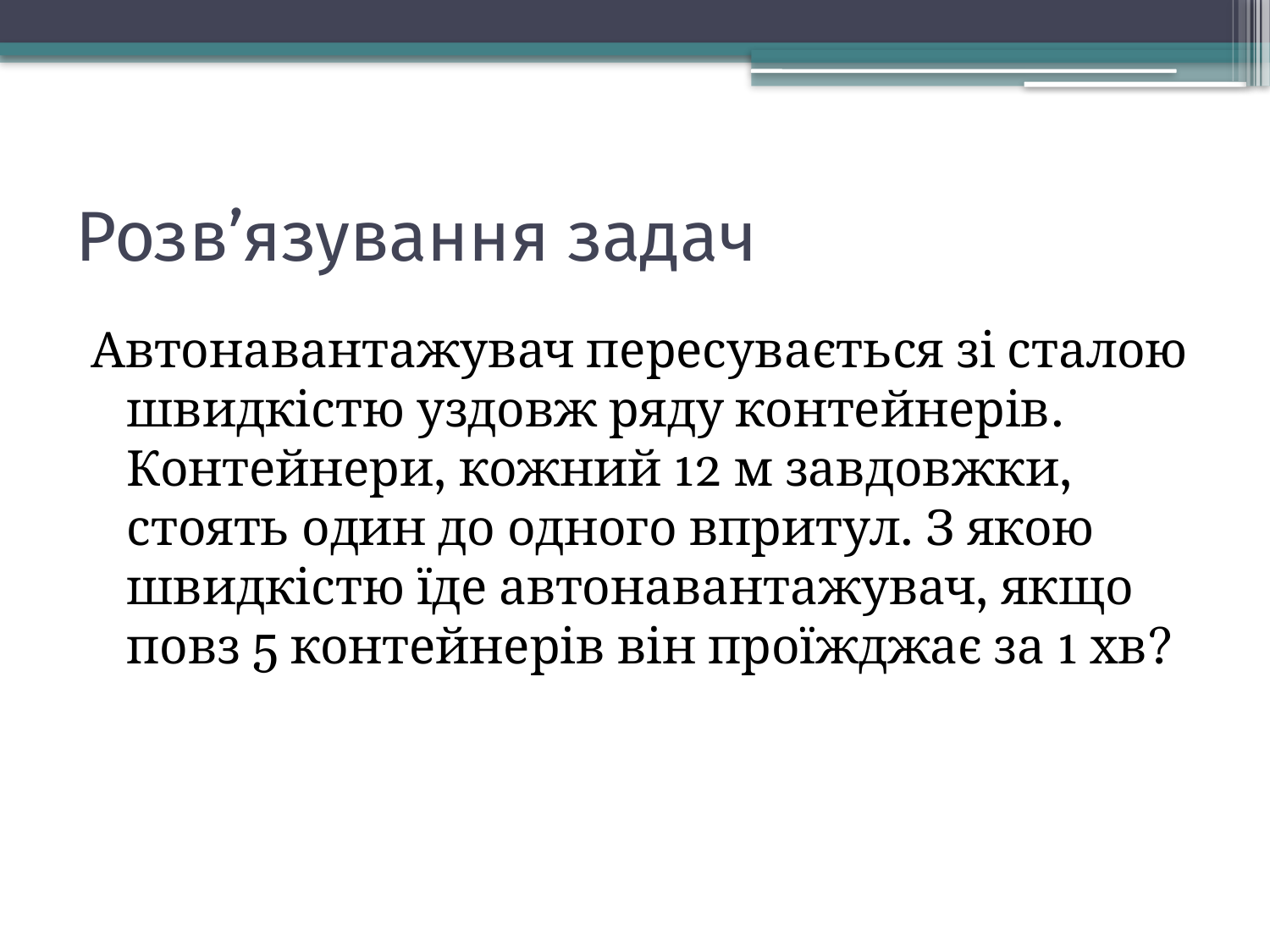

# Розв’язування задач
Автонавантажувач пересувається зі сталою швидкістю уздовж ряду контейнерів. Контейнери, кожний 12 м завдовжки, стоять один до одного впритул. З якою швидкістю їде автонавантажувач, якщо повз 5 контейнерів він проїжджає за 1 хв?